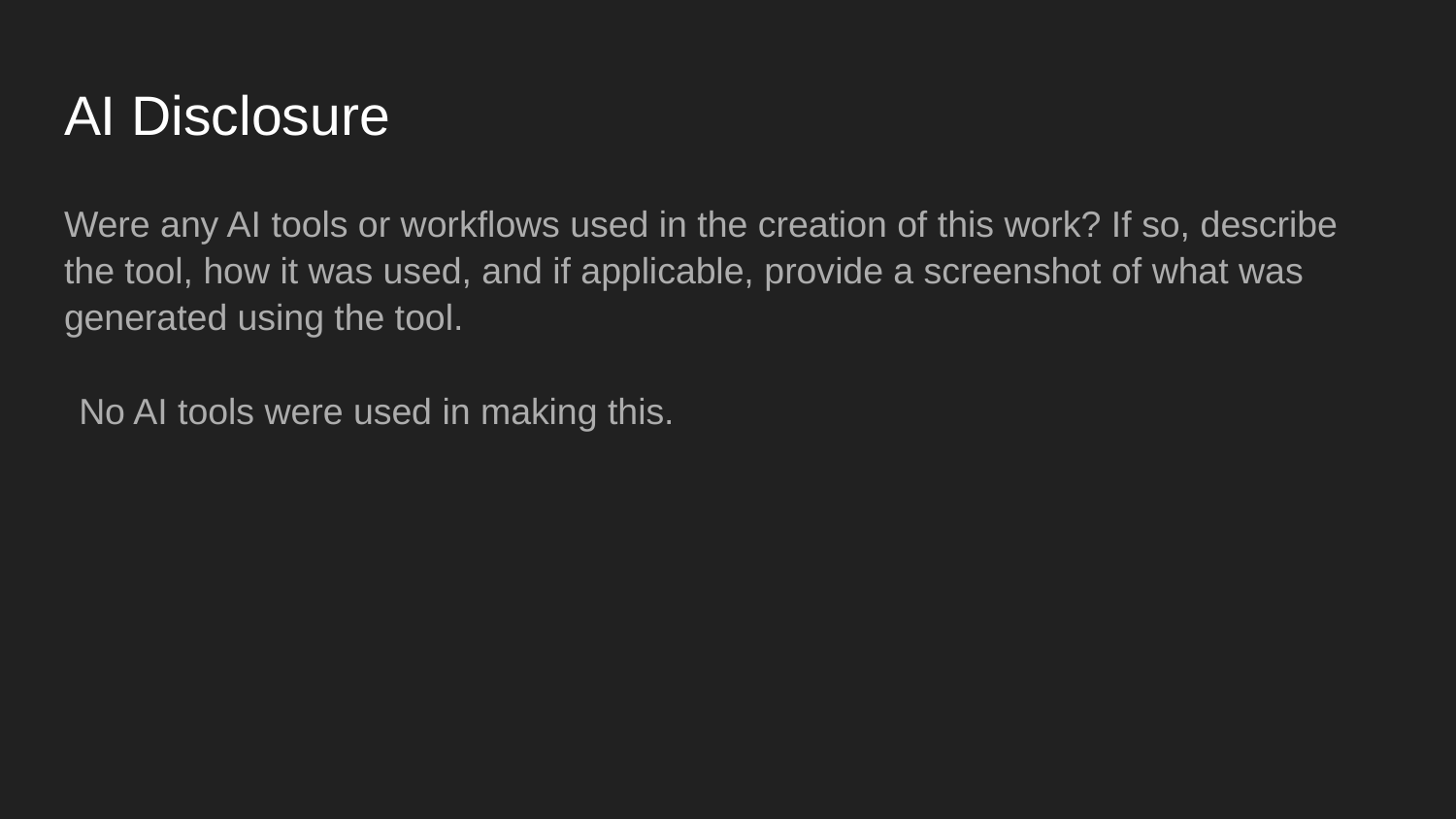

# AI Disclosure
Were any AI tools or workflows used in the creation of this work? If so, describe the tool, how it was used, and if applicable, provide a screenshot of what was generated using the tool.
No AI tools were used in making this.